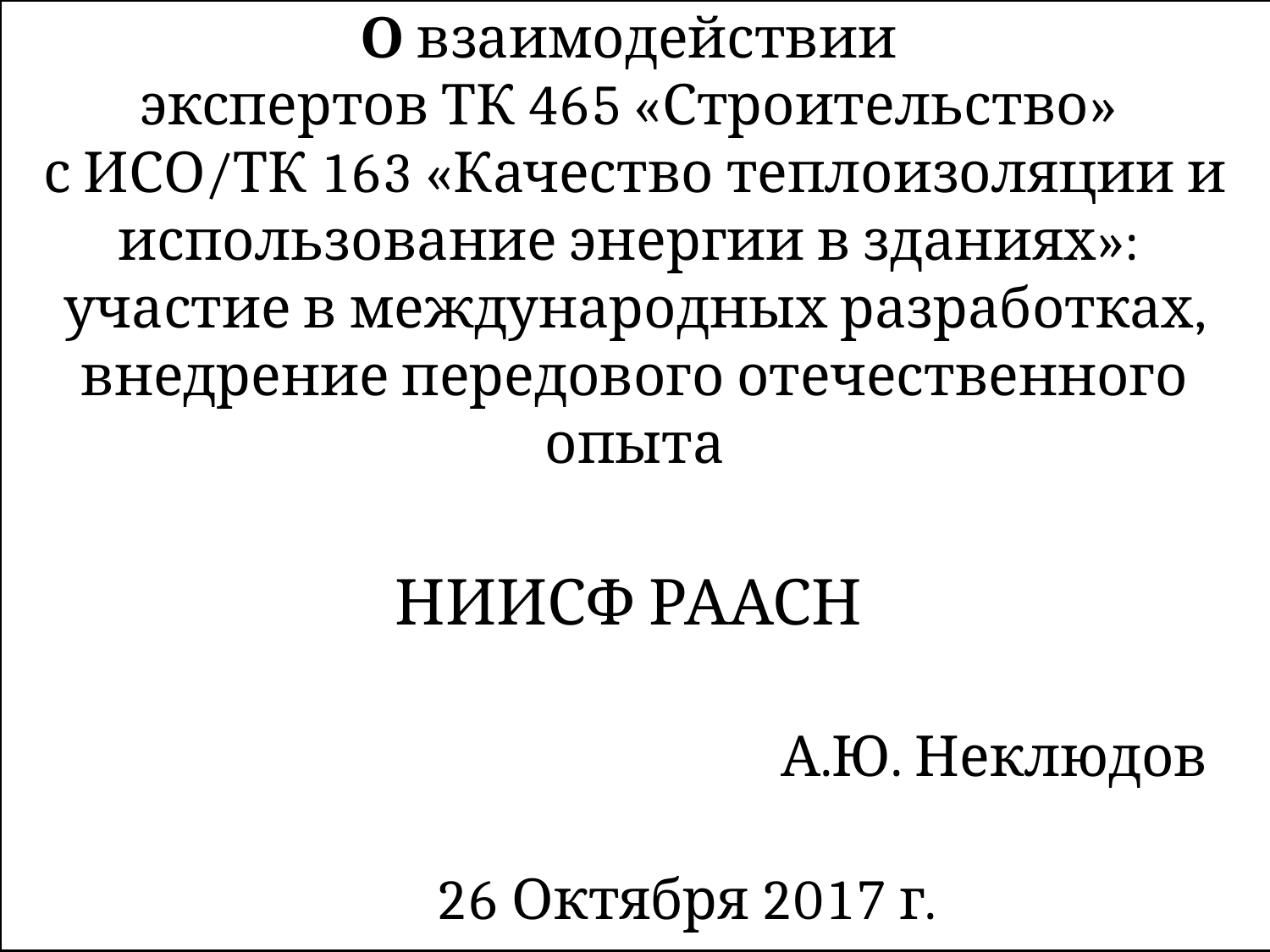

# О взаимодействии экспертов ТК 465 «Строительство» с ИСО/ТК 163 «Качество теплоизоляции и использование энергии в зданиях»: участие в международных разработках, внедрение передового отечественного опыта

НИИСФ РААСН
А.Ю. Неклюдов
26 Октября 2017 г.